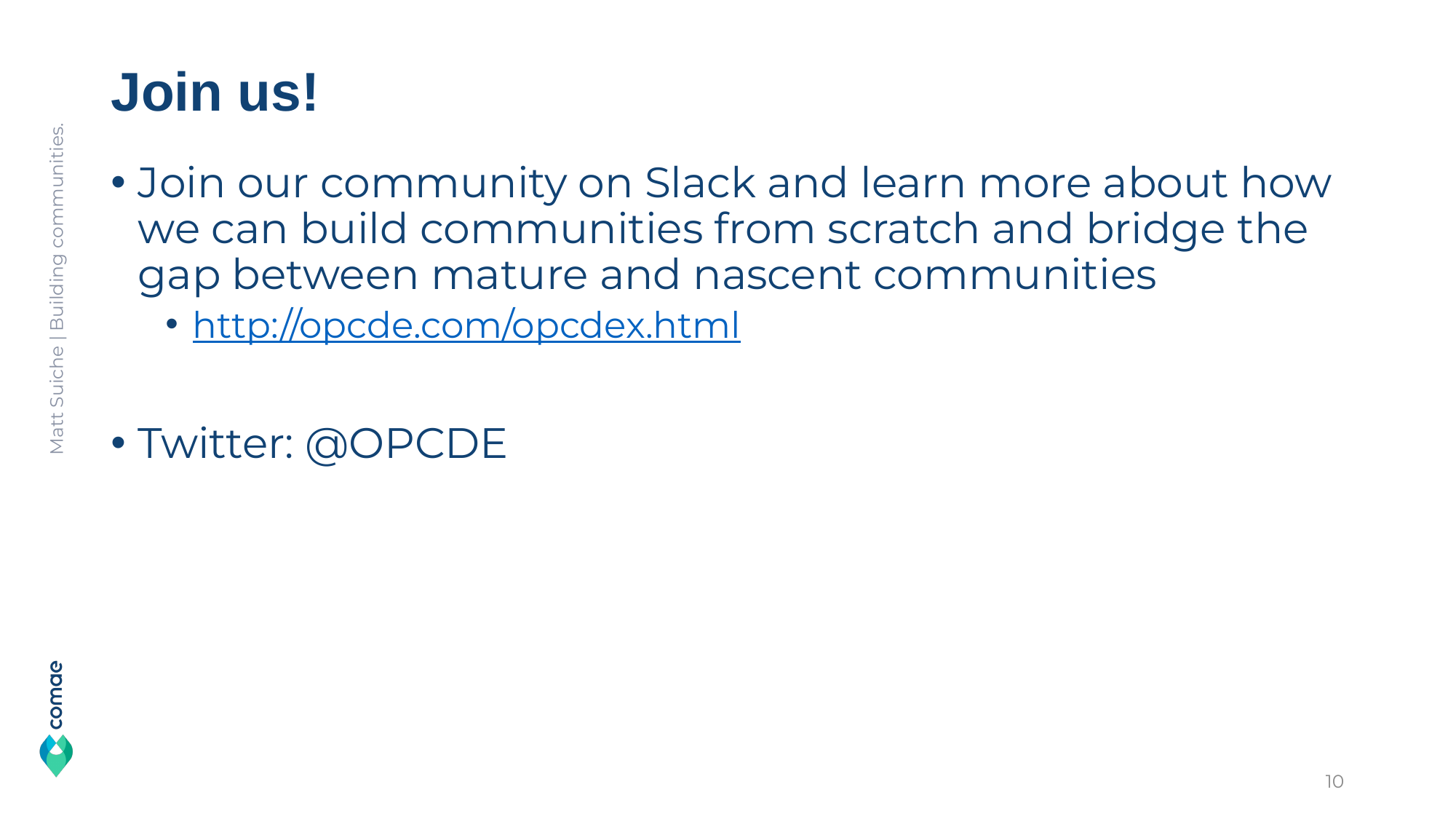

# Join us!
Join our community on Slack and learn more about how we can build communities from scratch and bridge the gap between mature and nascent communities
http://opcde.com/opcdex.html

Twitter: @OPCDE

Matt Suiche | Building communities.
10